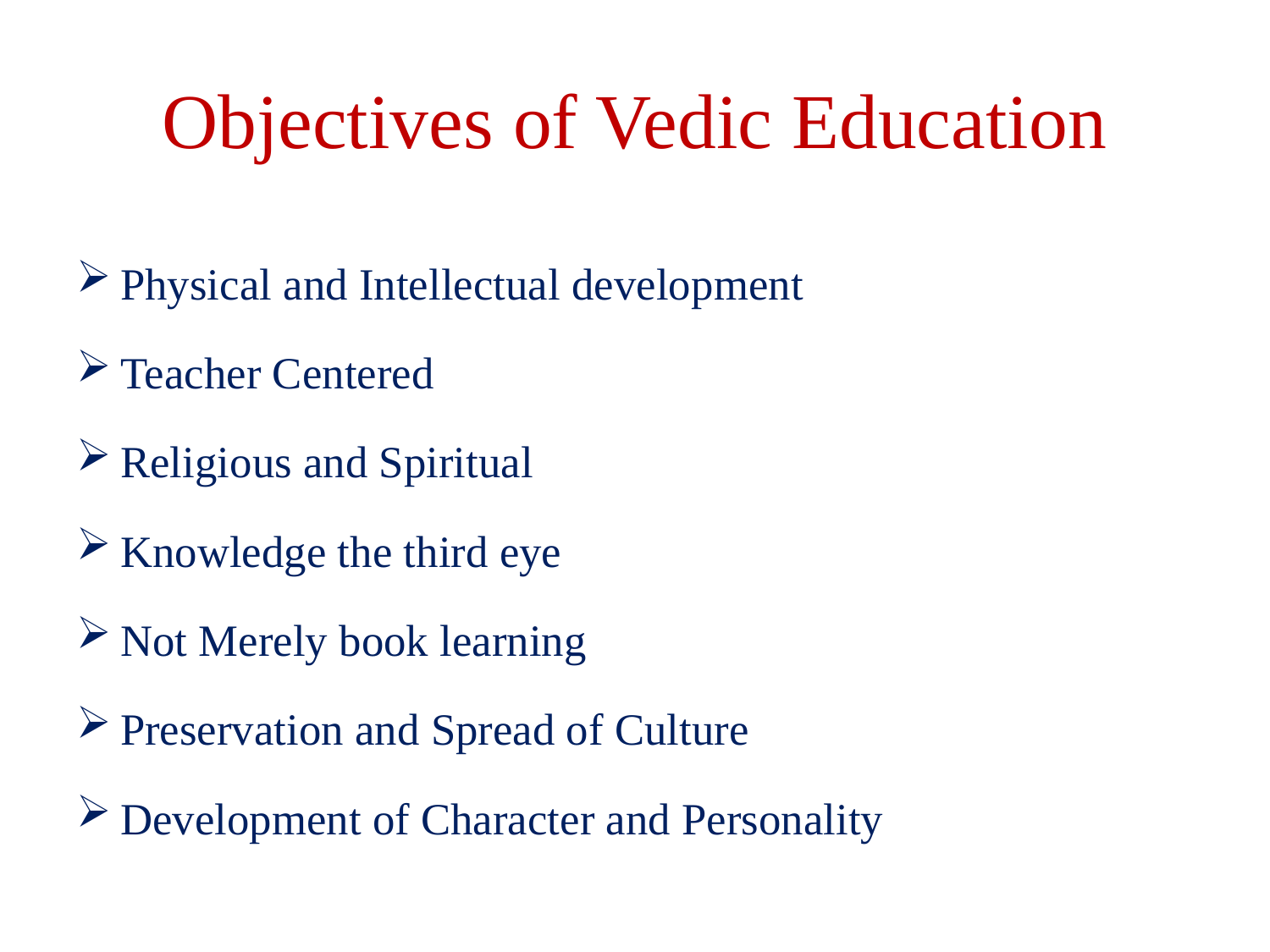

# Objectives of Vedic Education
Physical and Intellectual development
Teacher Centered
Religious and Spiritual
Knowledge the third eye
Not Merely book learning
Preservation and Spread of Culture
Development of Character and Personality